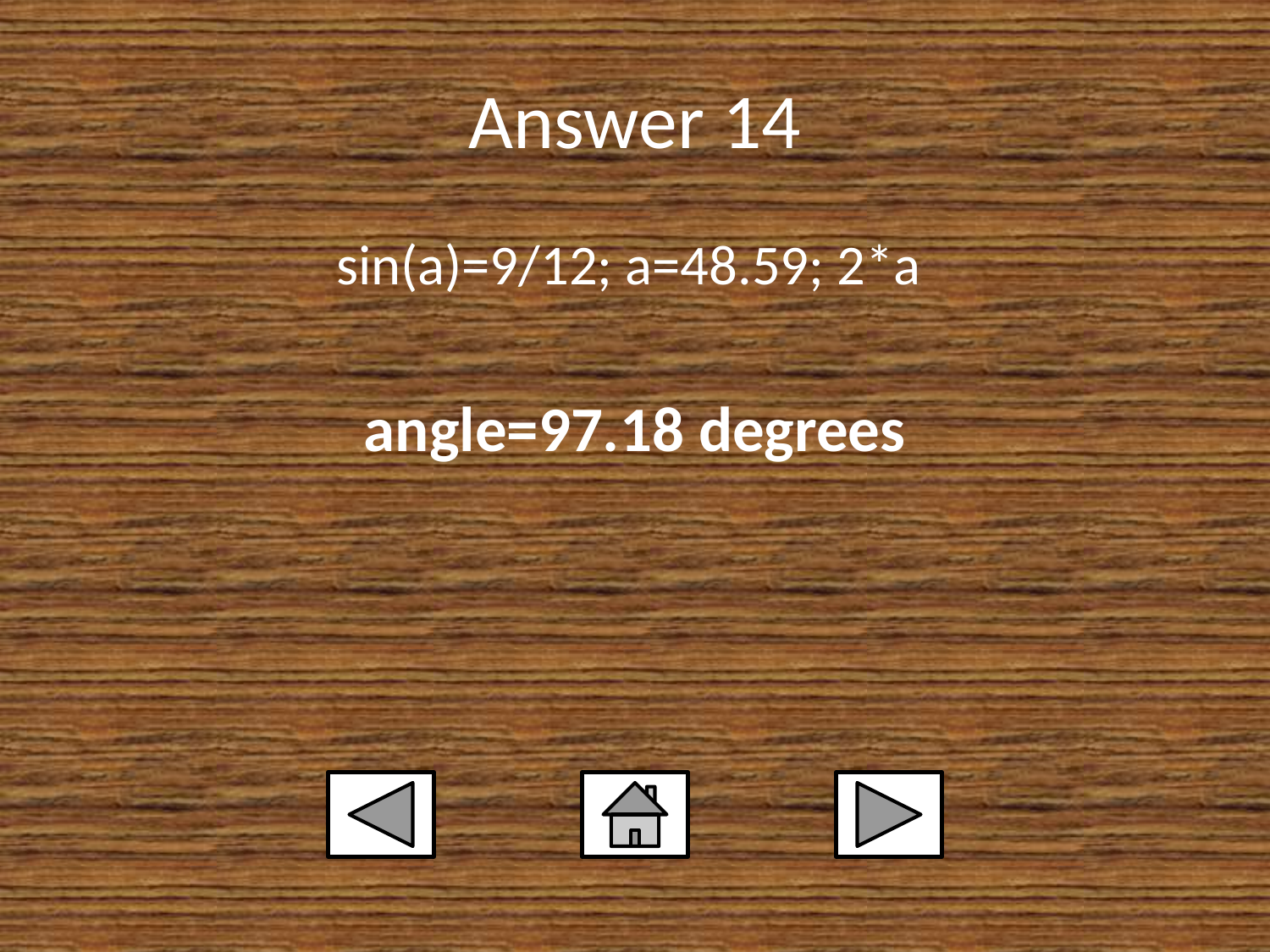

# Answer 14
sin(a)=9/12; a=48.59; 2*a

angle=97.18 degrees